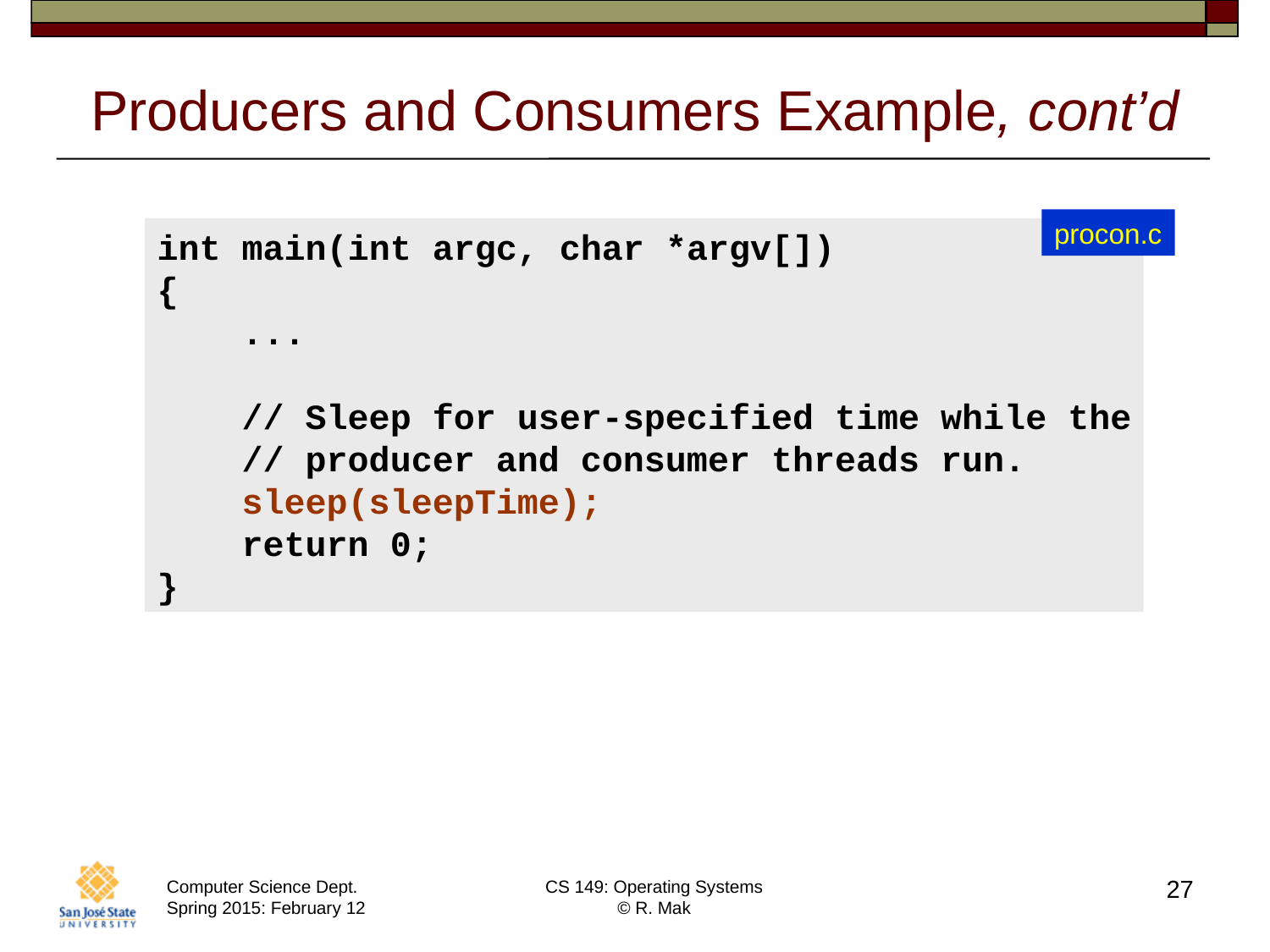

# Producers and Consumers Example, cont’d
procon.c
int main(int argc, char *argv[])
{
    ...

    // Sleep for user-specified time while the
    // producer and consumer threads run.
    sleep(sleepTime);
    return 0;
}
27